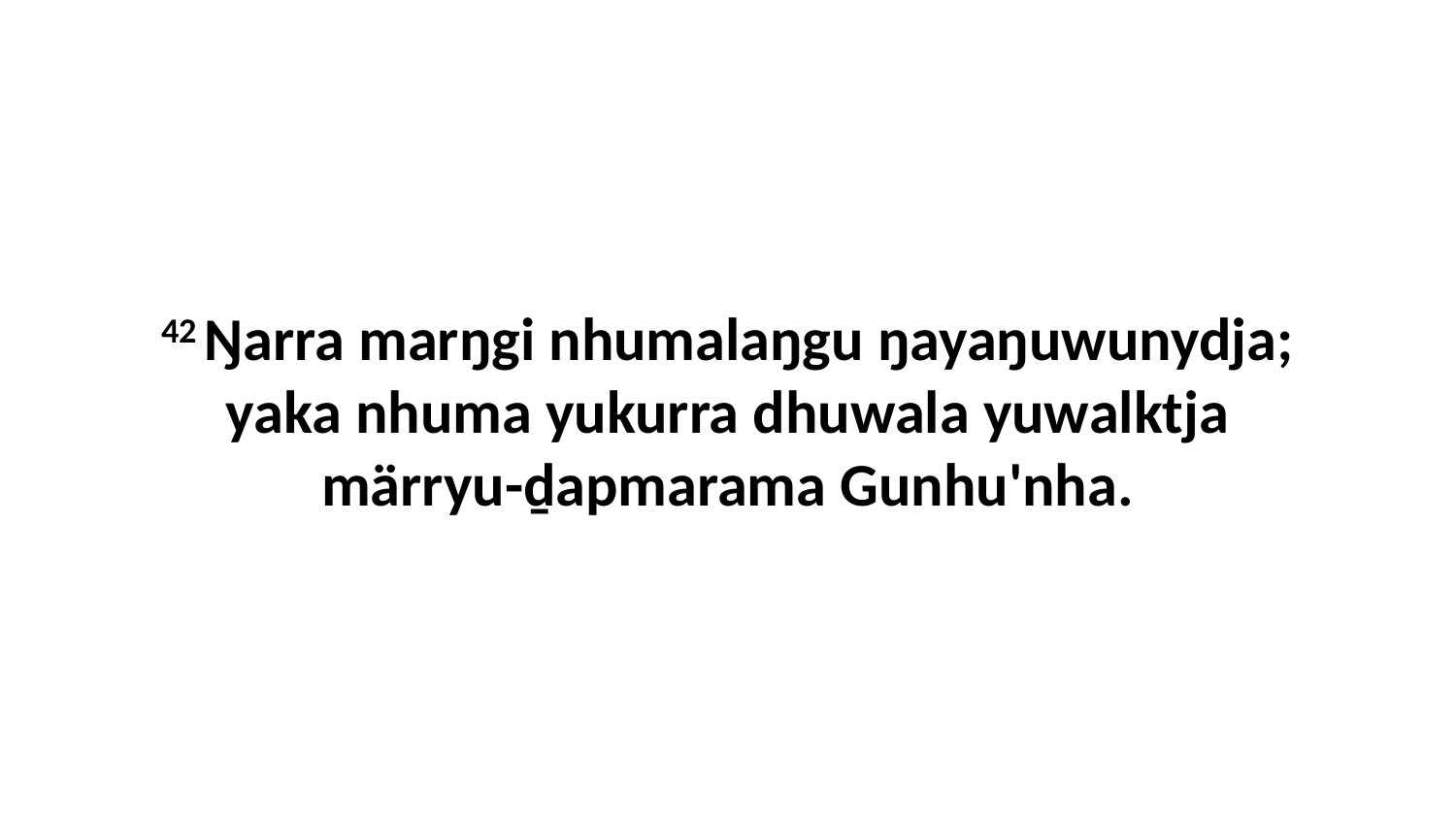

42 Ŋarra marŋgi nhumalaŋgu ŋayaŋuwunydja; yaka nhuma yukurra dhuwala yuwalktja märryu-ḏapmarama Gunhu'nha.